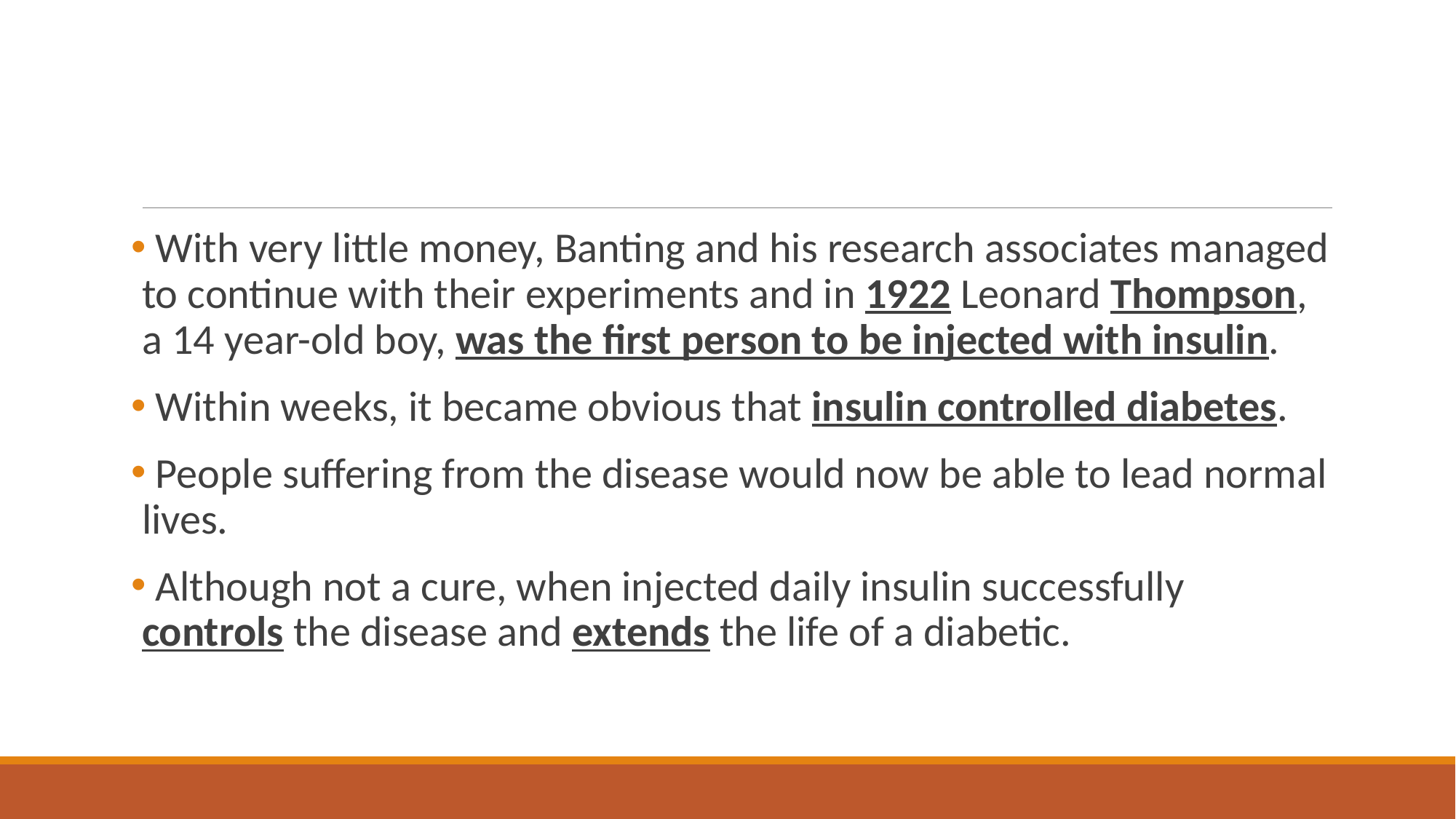

With very little money, Banting and his research associates managed to continue with their experiments and in 1922 Leonard Thompson, a 14 year-old boy, was the first person to be injected with insulin.
 Within weeks, it became obvious that insulin controlled diabetes.
 People suffering from the disease would now be able to lead normal lives.
 Although not a cure, when injected daily insulin successfully controls the disease and extends the life of a diabetic.